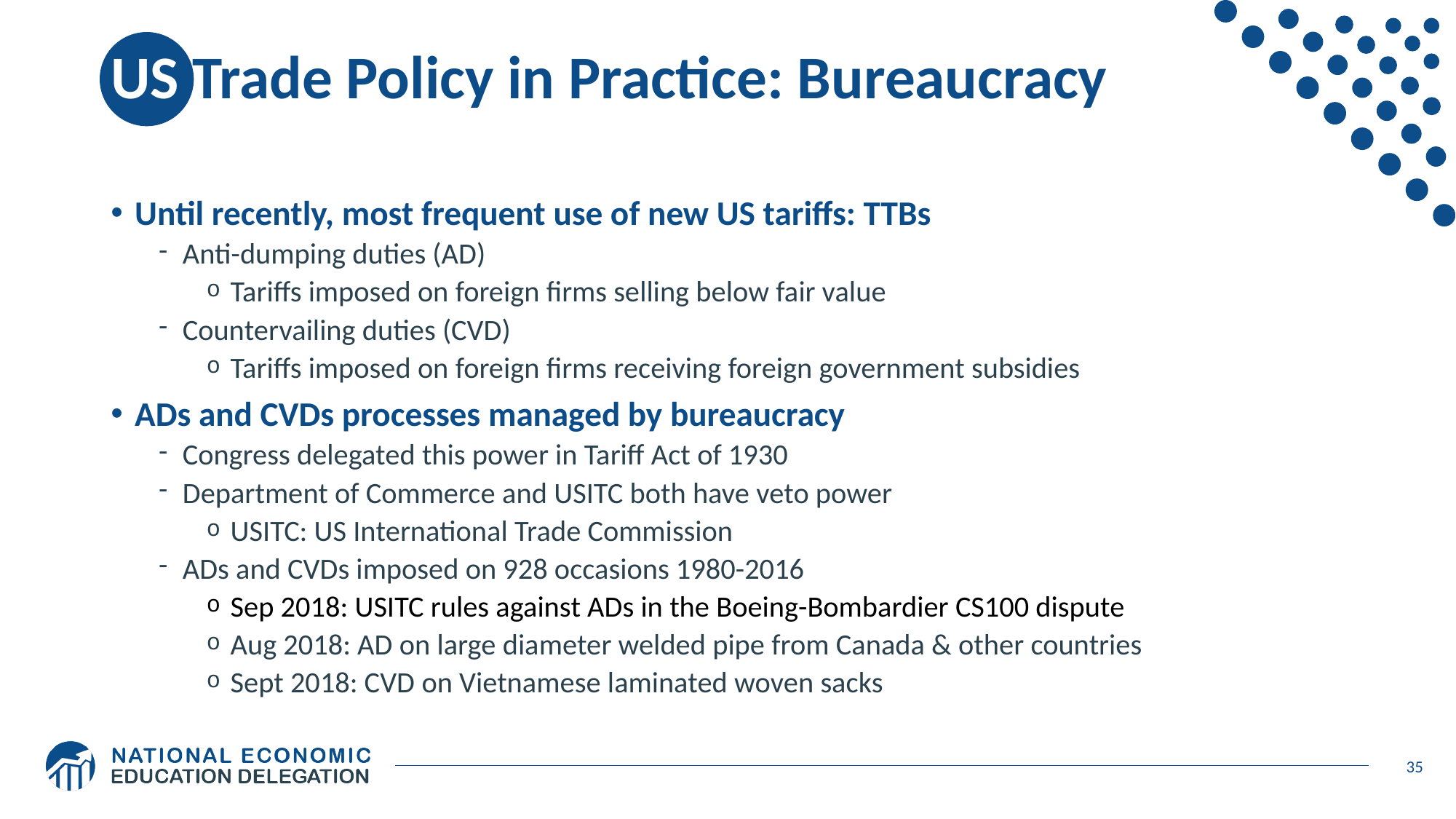

# US Trade Policy in Practice: Bureaucracy
Until recently, most frequent use of new US tariffs: TTBs
Anti-dumping duties (AD)
Tariffs imposed on foreign firms selling below fair value
Countervailing duties (CVD)
Tariffs imposed on foreign firms receiving foreign government subsidies
ADs and CVDs processes managed by bureaucracy
Congress delegated this power in Tariff Act of 1930
Department of Commerce and USITC both have veto power
USITC: US International Trade Commission
ADs and CVDs imposed on 928 occasions 1980-2016
Sep 2018: USITC rules against ADs in the Boeing-Bombardier CS100 dispute
Aug 2018: AD on large diameter welded pipe from Canada & other countries
Sept 2018: CVD on Vietnamese laminated woven sacks
35